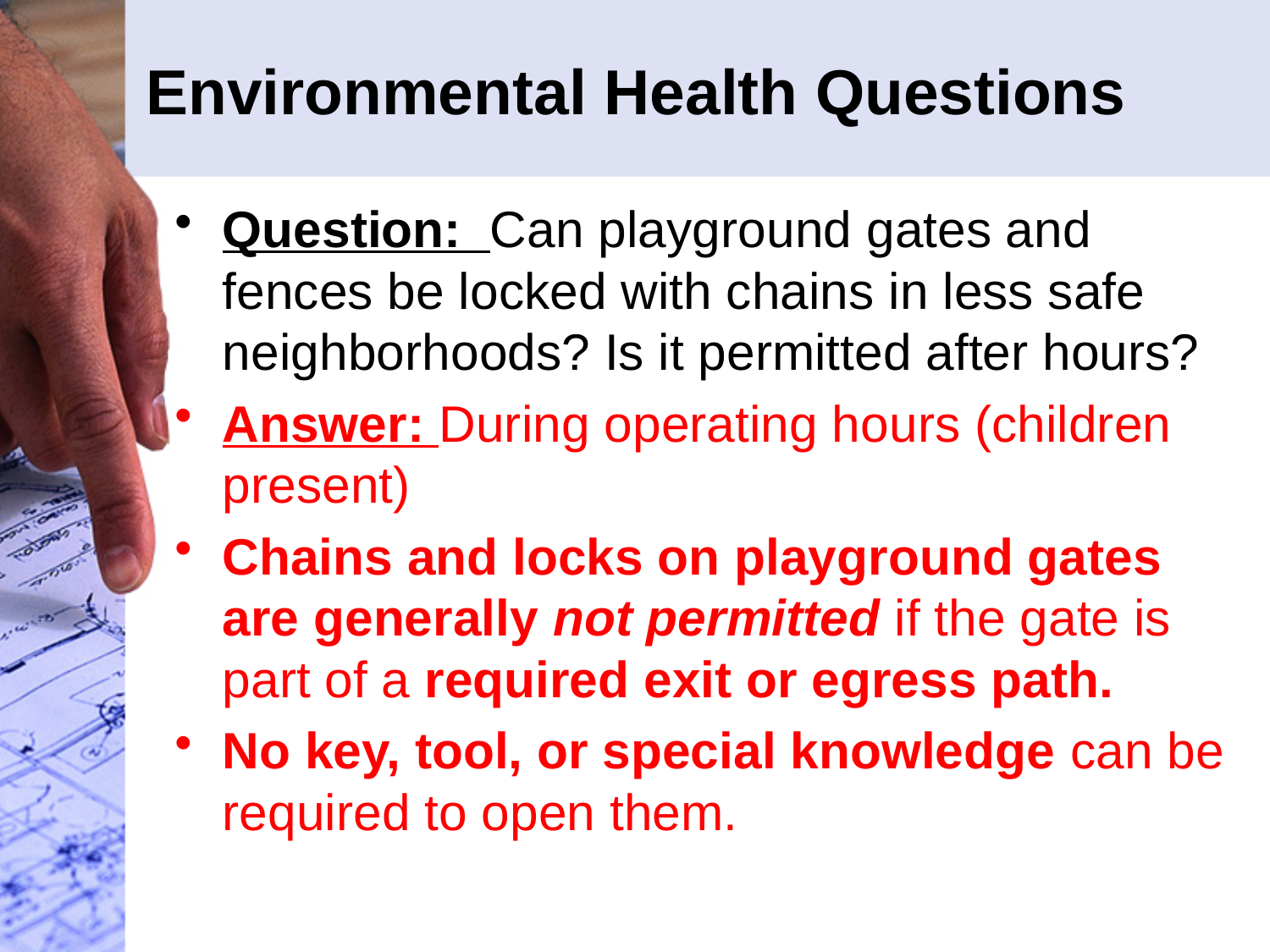

# Environmental Health Questions
Question:  Can playground gates and fences be locked with chains in less safe neighborhoods? Is it permitted after hours?
Answer: During operating hours (children present)
Chains and locks on playground gates are generally not permitted if the gate is part of a required exit or egress path.
No key, tool, or special knowledge can be required to open them.